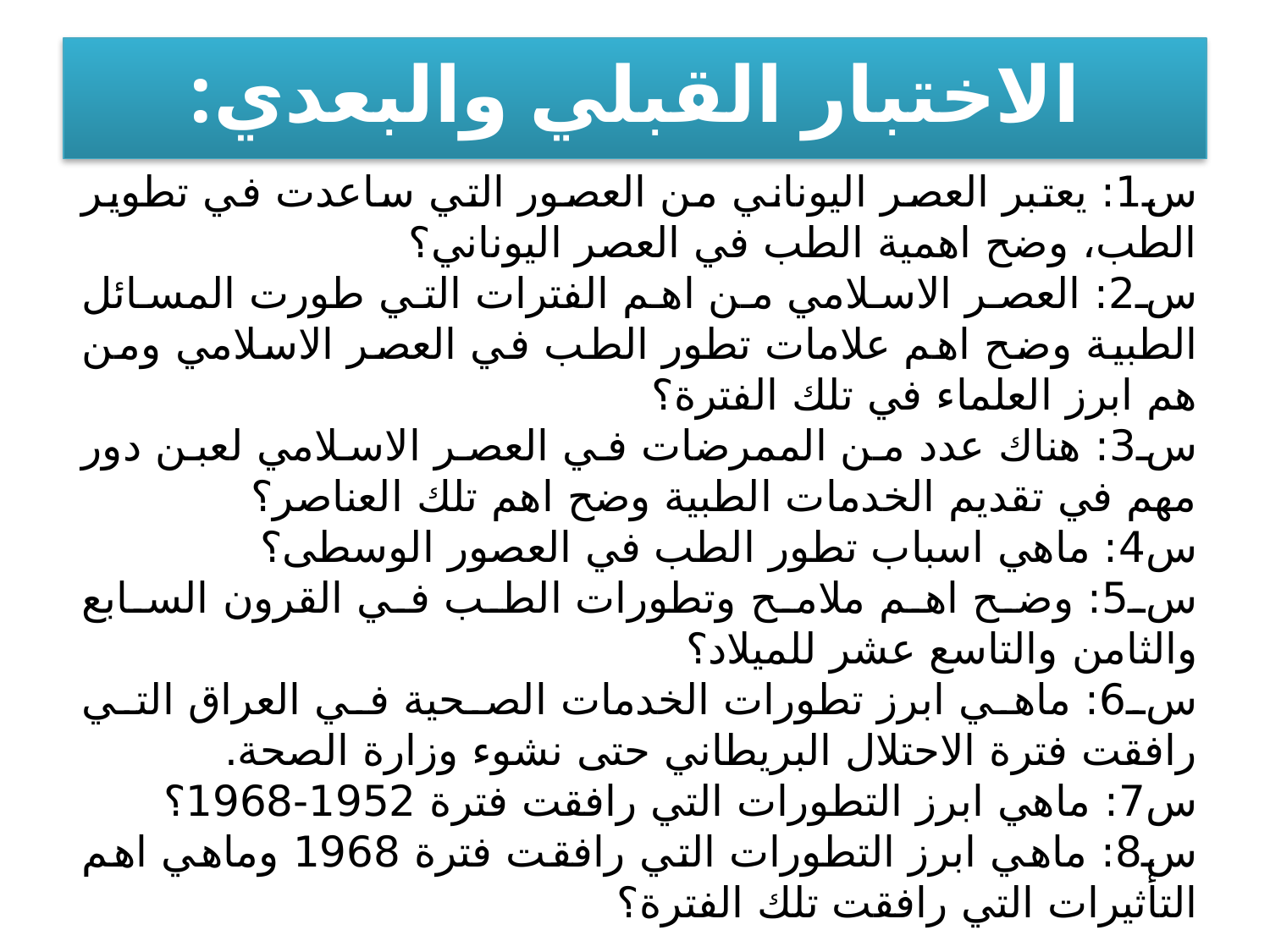

# الاختبار القبلي والبعدي:
س1: يعتبر العصر اليوناني من العصور التي ساعدت في تطوير الطب، وضح اهمية الطب في العصر اليوناني؟
س2: العصر الاسلامي من اهم الفترات التي طورت المسائل الطبية وضح اهم علامات تطور الطب في العصر الاسلامي ومن هم ابرز العلماء في تلك الفترة؟
س3: هناك عدد من الممرضات في العصر الاسلامي لعبن دور مهم في تقديم الخدمات الطبية وضح اهم تلك العناصر؟
س4: ماهي اسباب تطور الطب في العصور الوسطى؟
س5: وضح اهم ملامح وتطورات الطب في القرون السابع والثامن والتاسع عشر للميلاد؟
س6: ماهي ابرز تطورات الخدمات الصحية في العراق التي رافقت فترة الاحتلال البريطاني حتى نشوء وزارة الصحة.
س7: ماهي ابرز التطورات التي رافقت فترة 1952-1968؟
س8: ماهي ابرز التطورات التي رافقت فترة 1968 وماهي اهم التأثيرات التي رافقت تلك الفترة؟